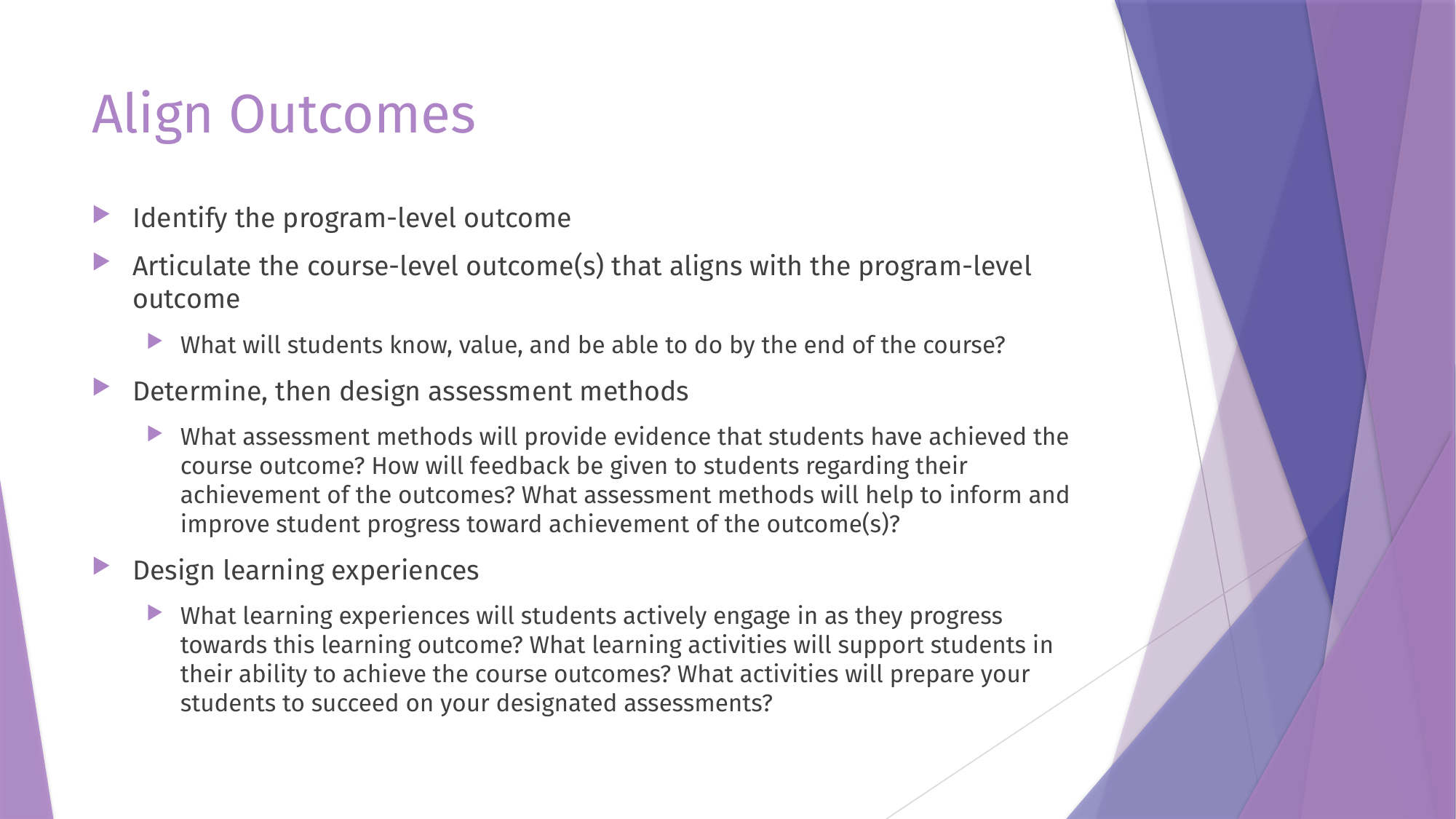

# Align Outcomes
Identify the program-level outcome
Articulate the course-level outcome(s) that aligns with the program-level outcome
What will students know, value, and be able to do by the end of the course?
Determine, then design assessment methods
What assessment methods will provide evidence that students have achieved the course outcome? How will feedback be given to students regarding their achievement of the outcomes? What assessment methods will help to inform and improve student progress toward achievement of the outcome(s)?
Design learning experiences
What learning experiences will students actively engage in as they progress towards this learning outcome? What learning activities will support students in their ability to achieve the course outcomes? What activities will prepare your students to succeed on your designated assessments?